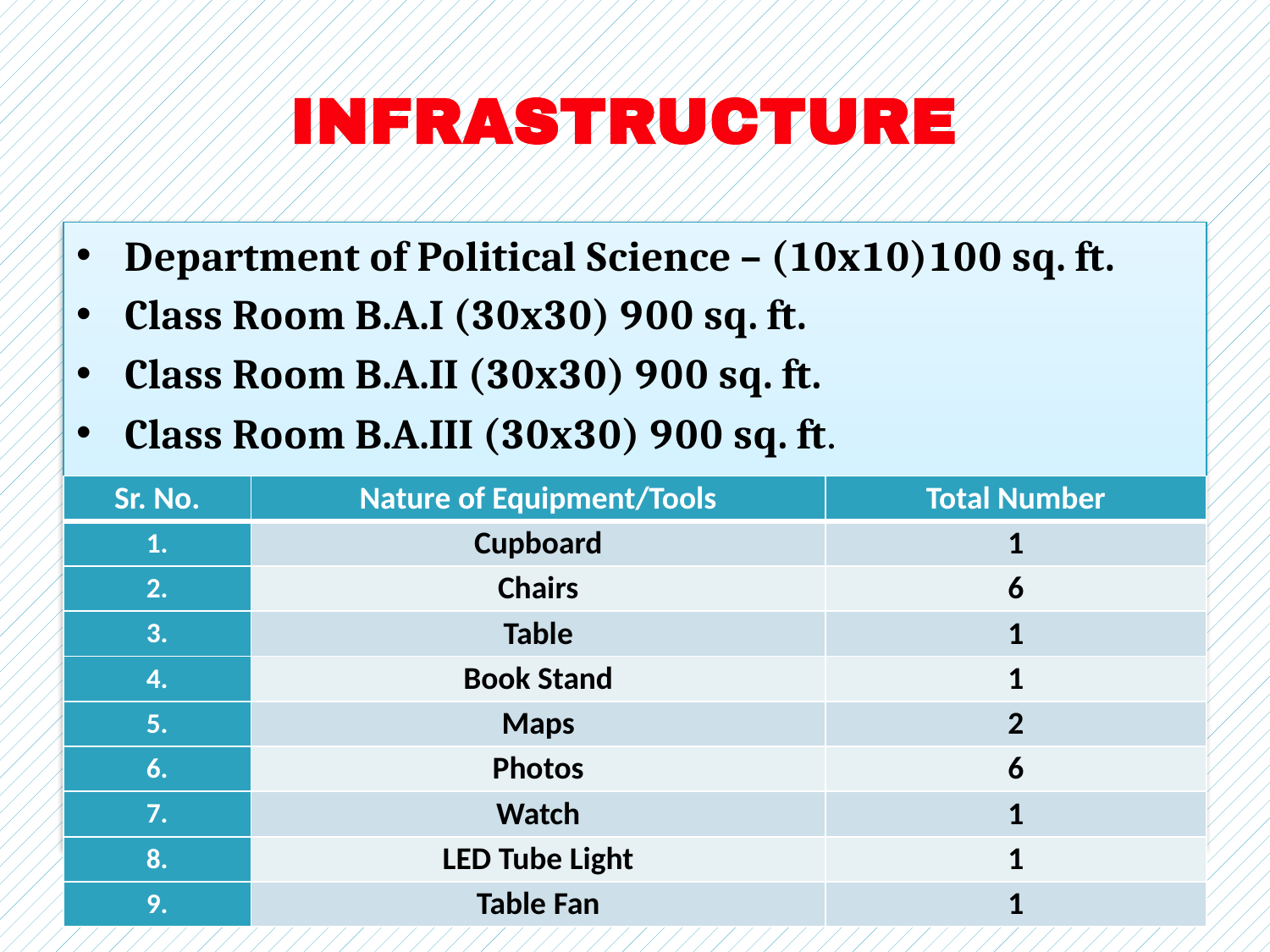

# INFRASTRUCTURE
Department of Political Science – (10x10)100 sq. ft.
Class Room B.A.I (30x30) 900 sq. ft.
Class Room B.A.II (30x30) 900 sq. ft.
Class Room B.A.III (30x30) 900 sq. ft.

| Sr. No. | Nature of Equipment/Tools | Total Number |
| --- | --- | --- |
| 1. | Cupboard | 1 |
| 2. | Chairs | 6 |
| 3. | Table | 1 |
| 4. | Book Stand | 1 |
| 5. | Maps | 2 |
| 6. | Photos | 6 |
| 7. | Watch | 1 |
| 8. | LED Tube Light | 1 |
| 9. | Table Fan | 1 |